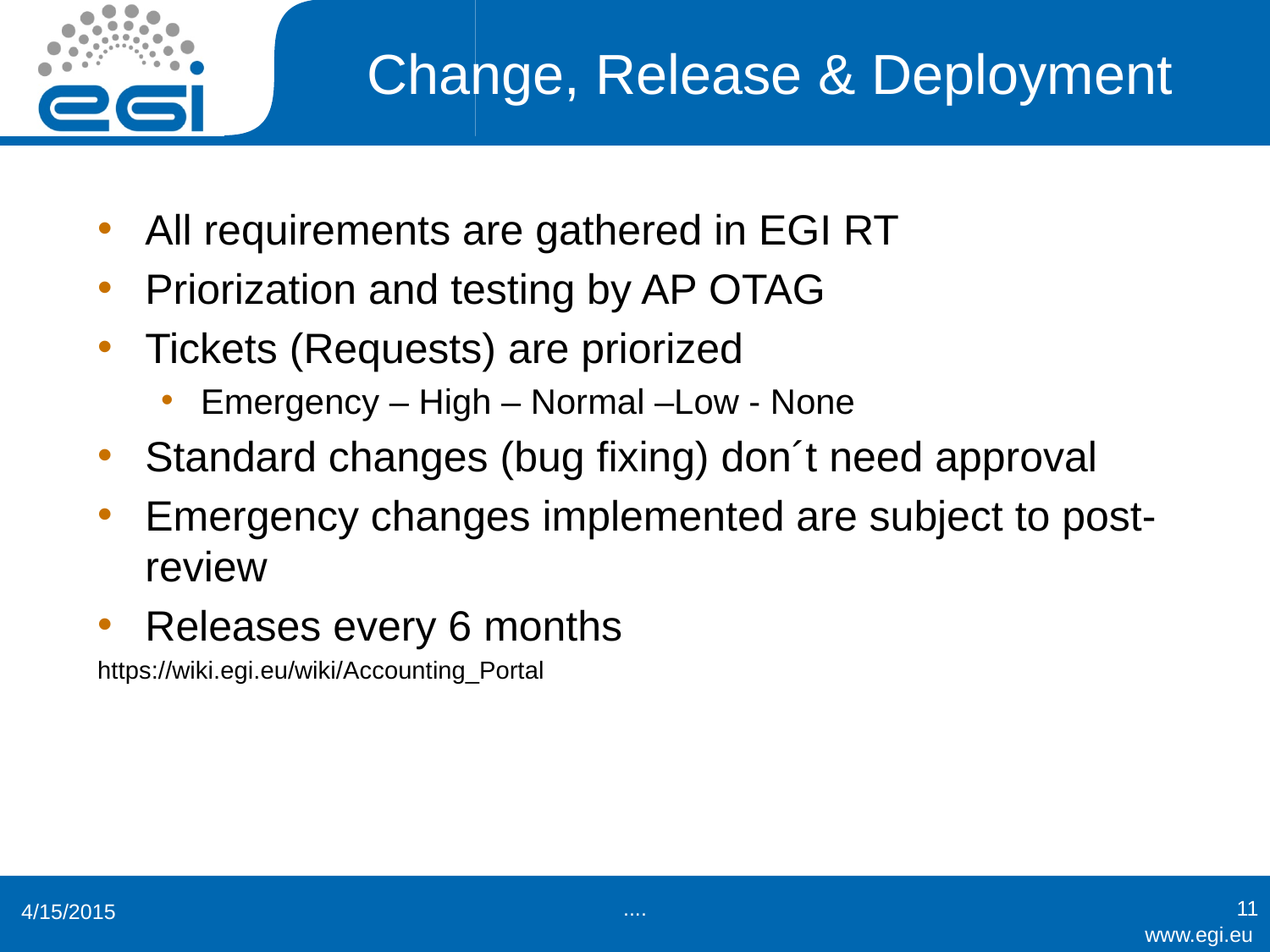

# Change, Release & Deployment
All requirements are gathered in EGI RT
Priorization and testing by AP OTAG
Tickets (Requests) are priorized
Emergency – High – Normal –Low - None
Standard changes (bug fixing) don´t need approval
Emergency changes implemented are subject to post-review
Releases every 6 months
https://wiki.egi.eu/wiki/Accounting_Portal
....
11
4/15/2015